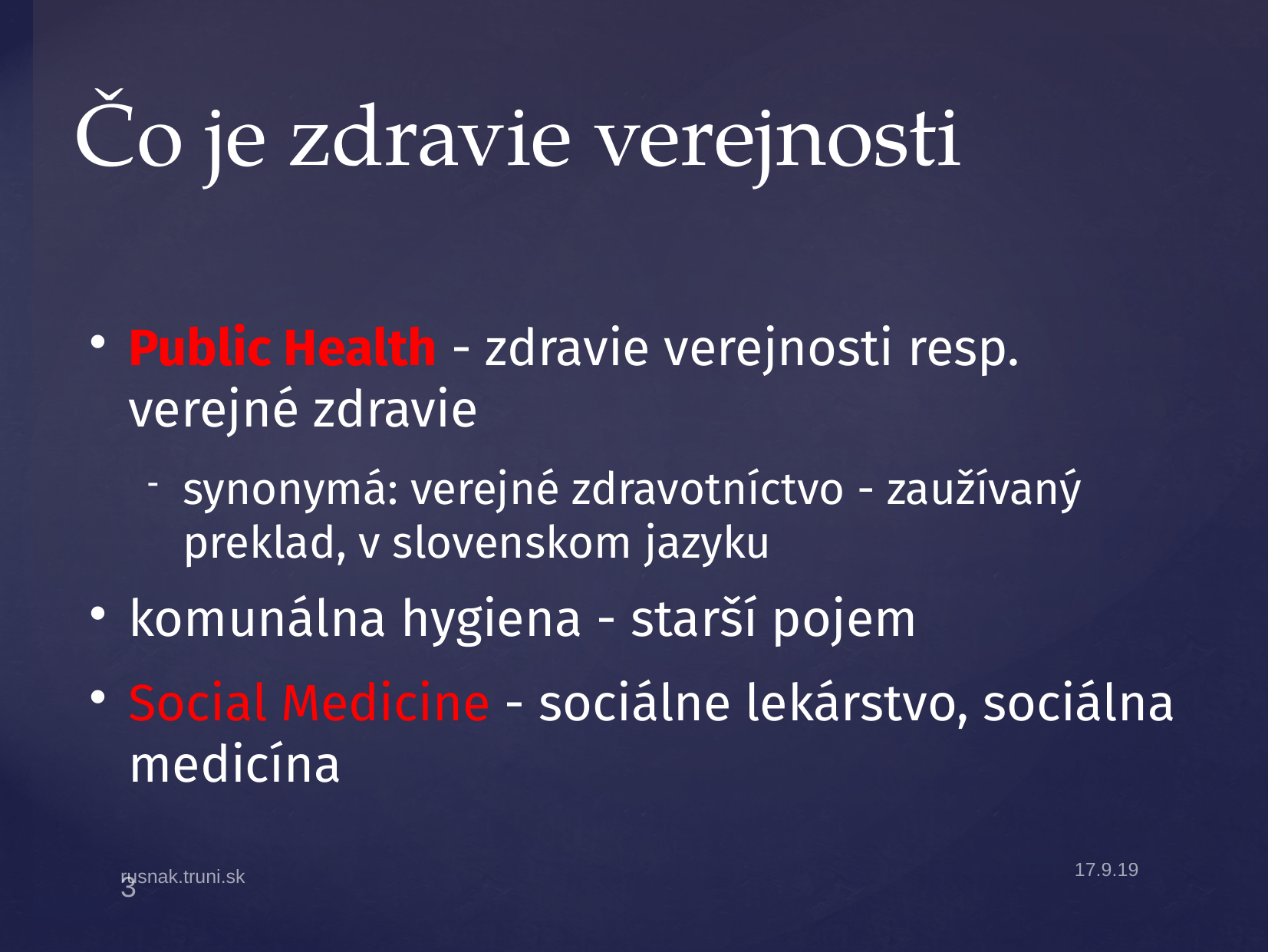

Čo je zdravie verejnosti
Public Health - zdravie verejnosti resp. verejné zdravie
synonymá: verejné zdravotníctvo - zaužívaný preklad, v slovenskom jazyku
komunálna hygiena - starší pojem
Social Medicine - sociálne lekárstvo, sociálna medicína
3
17.9.19
rusnak.truni.sk